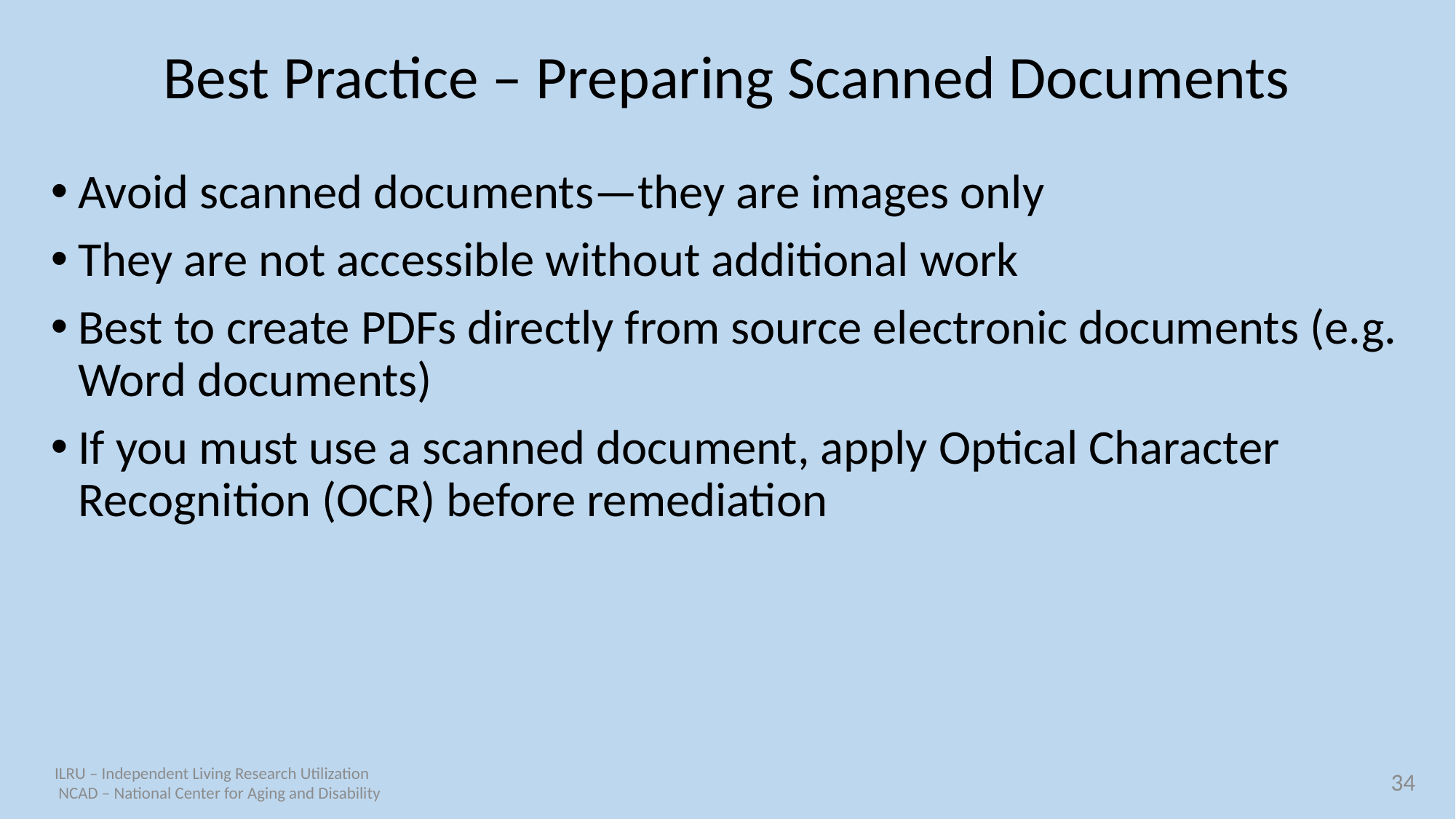

# Best Practice – Preparing Scanned Documents
Avoid scanned documents—they are images only
They are not accessible without additional work
Best to create PDFs directly from source electronic documents (e.g. Word documents)
If you must use a scanned document, apply Optical Character Recognition (OCR) before remediation

34
ILRU – Independent Living Research Utilization
 NCAD – National Center for Aging and Disability